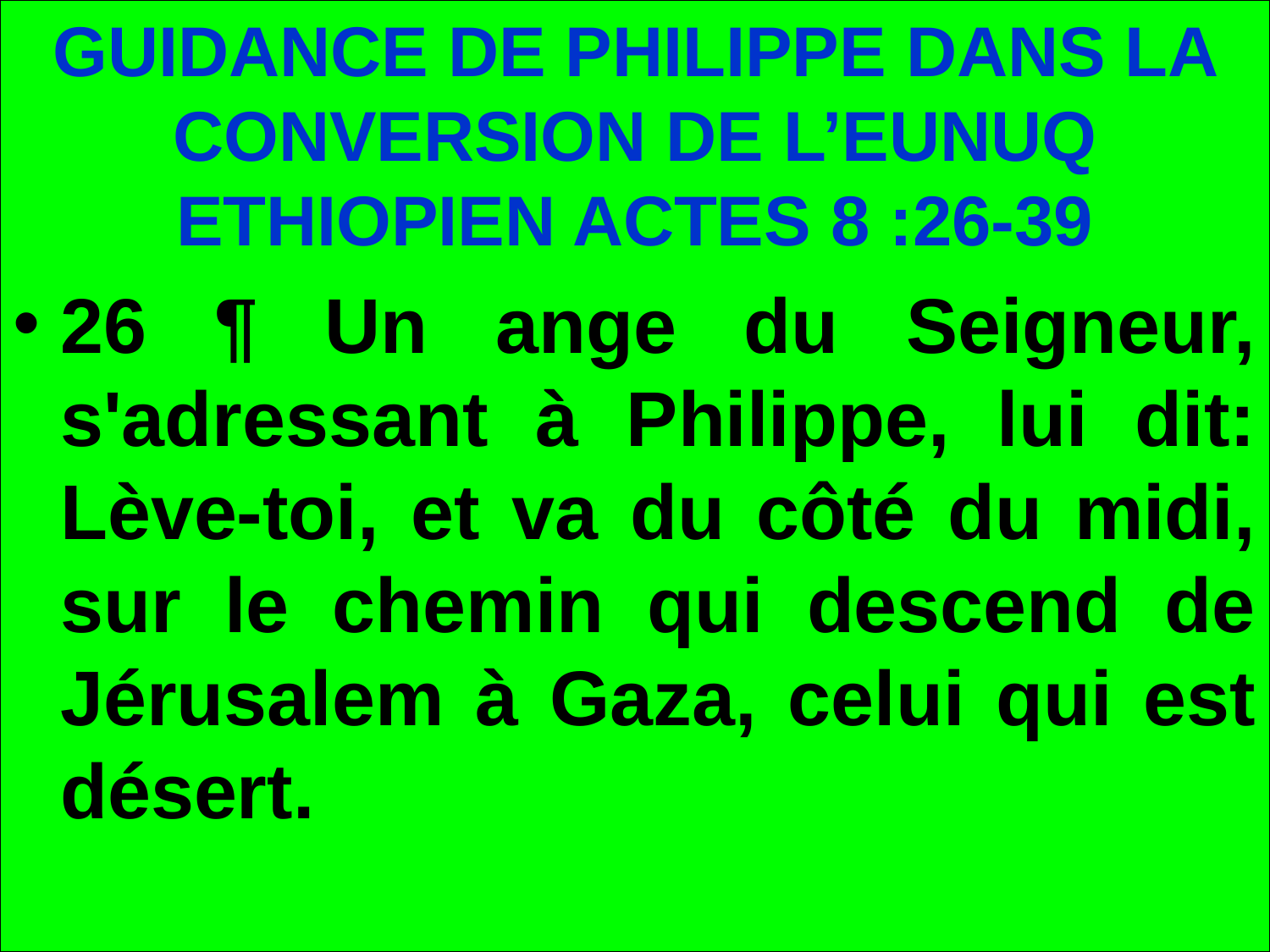

GUIDANCE DE PHILIPPE DANS LA CONVERSION DE L’EUNUQ ETHIOPIEN ACTES 8 :26-39
26 ¶ Un ange du Seigneur, s'adressant à Philippe, lui dit: Lève-toi, et va du côté du midi, sur le chemin qui descend de Jérusalem à Gaza, celui qui est désert.